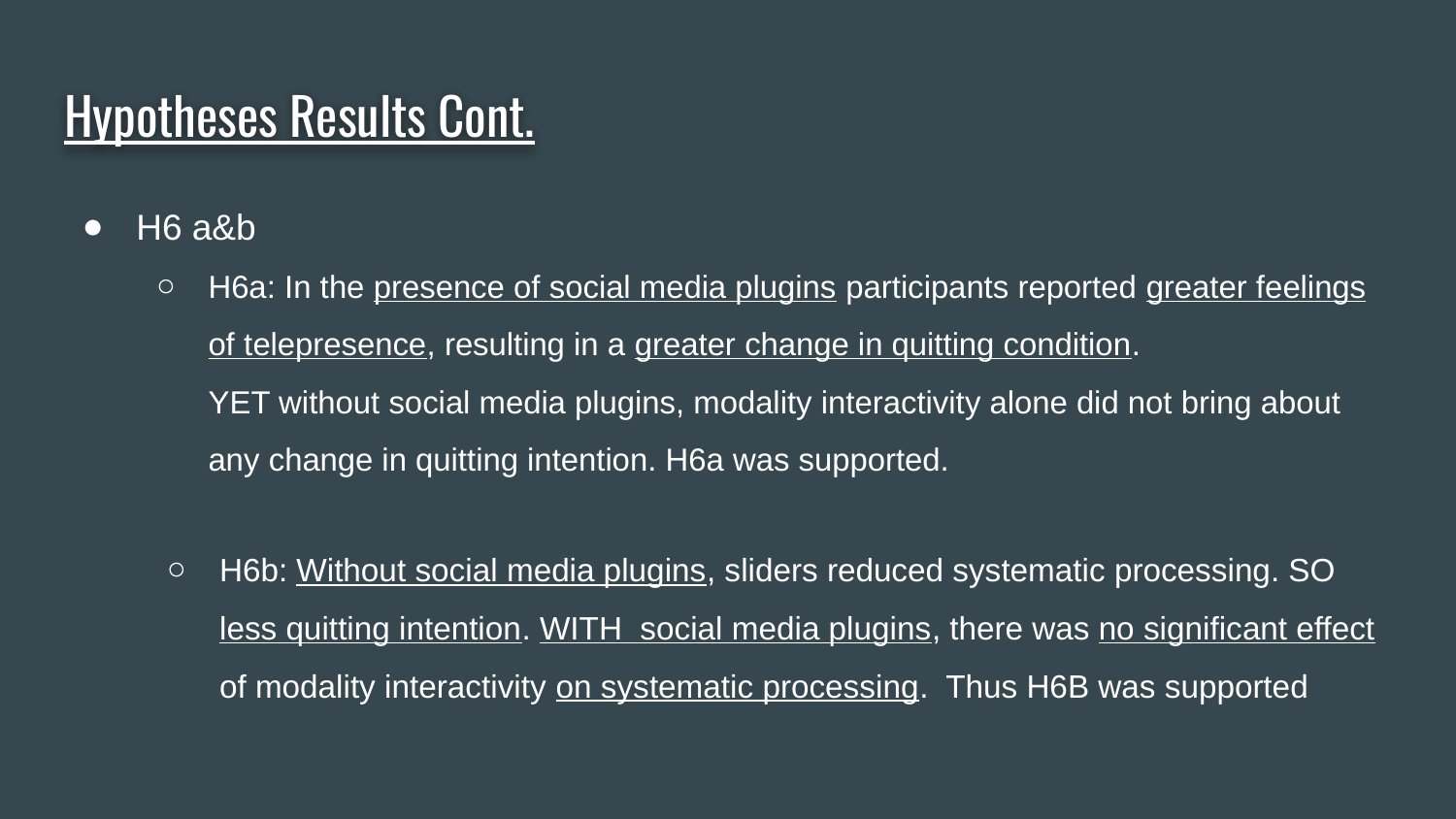

# Hypotheses Results Cont.
H6 a&b
H6a: In the presence of social media plugins participants reported greater feelings of telepresence, resulting in a greater change in quitting condition.               			YET without social media plugins, modality interactivity alone did not bring about any change in quitting intention. H6a was supported.
H6b: Without social media plugins, sliders reduced systematic processing. SO less quitting intention. WITH  social media plugins, there was no significant effect of modality interactivity on systematic processing.  Thus H6B was supported